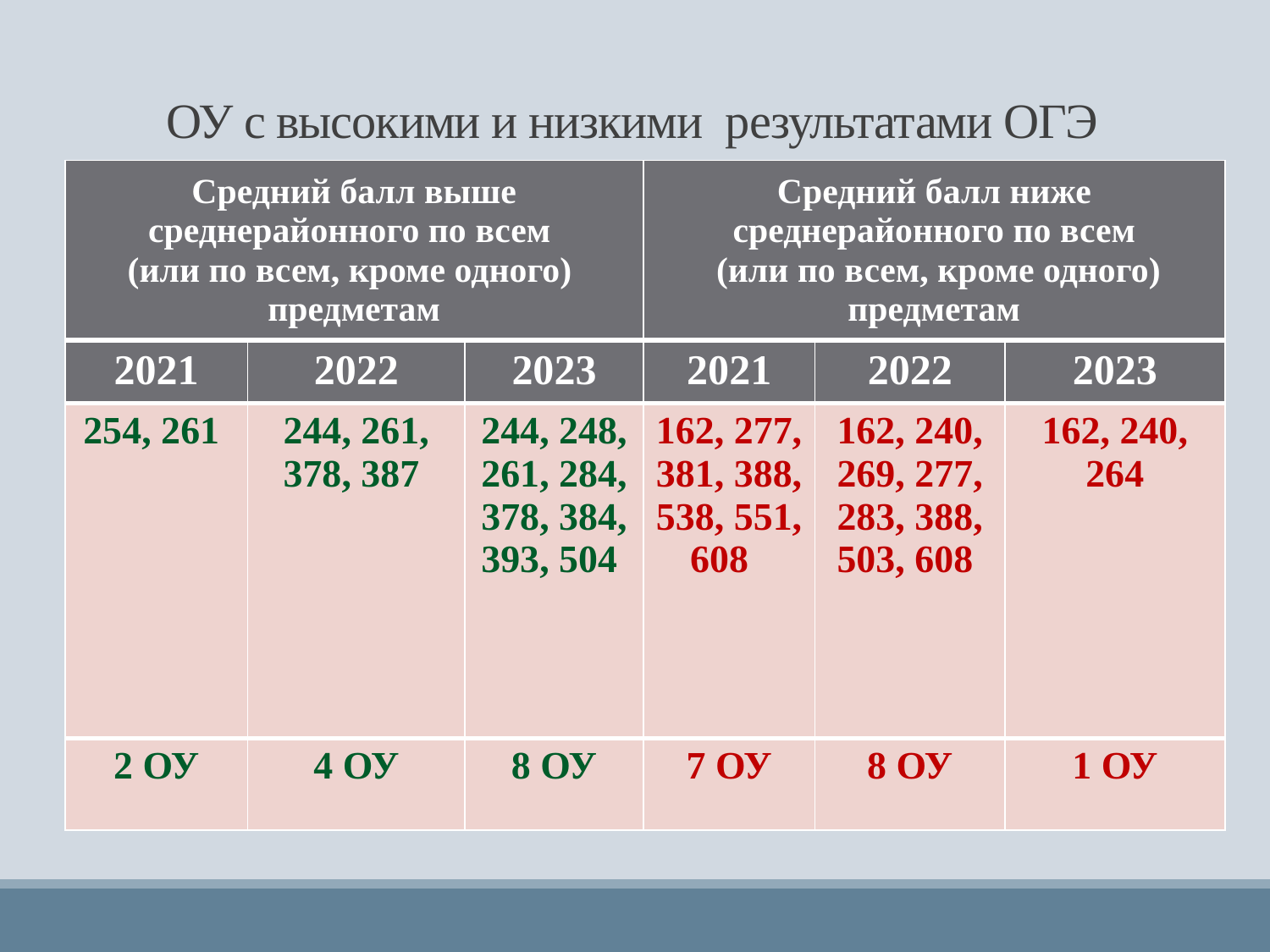

# ОУ с высокими и низкими  результатами ОГЭ
| Средний балл выше среднерайонного по всем (или по всем, кроме одного) предметам |  |  | Средний балл ниже среднерайонного по всем (или по всем, кроме одного) предметам |  |  |
| --- | --- | --- | --- | --- | --- |
| 2021 | 2022 | 2023 | 2021 | 2022 | 2023 |
| 254, 261 | 244, 261, 378, 387 | 244, 248, 261, 284, 378, 384, 393, 504 | 162, 277, 381, 388, 538, 551, 608 | 162, 240, 269, 277, 283, 388, 503, 608 | 162, 240, 264 |
| 2 ОУ | 4 ОУ | 8 ОУ | 7 ОУ | 8 ОУ | 1 ОУ |